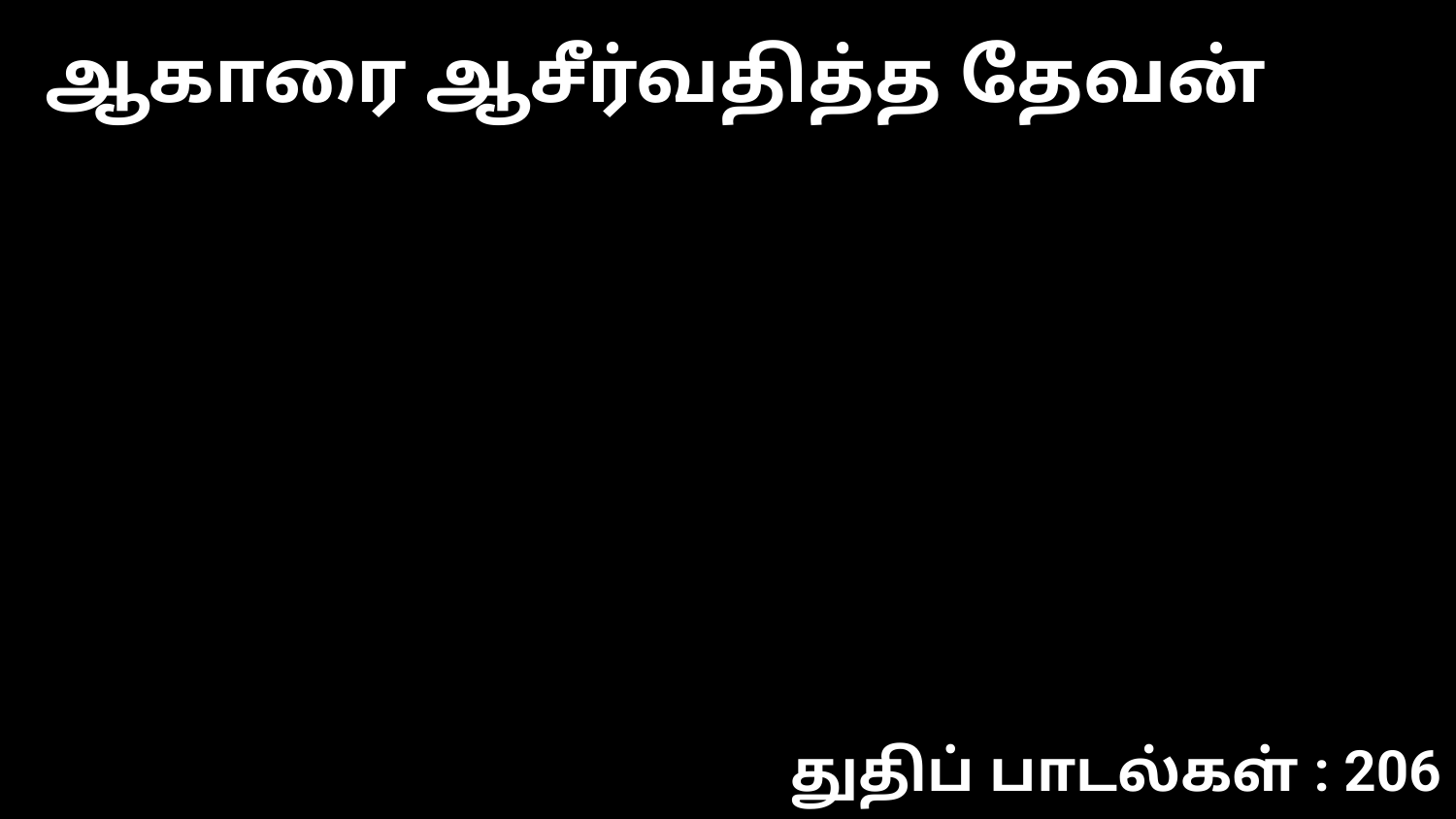

ஆகாரை ஆசீர்வதித்த தேவன்
துதிப் பாடல்கள் : 206